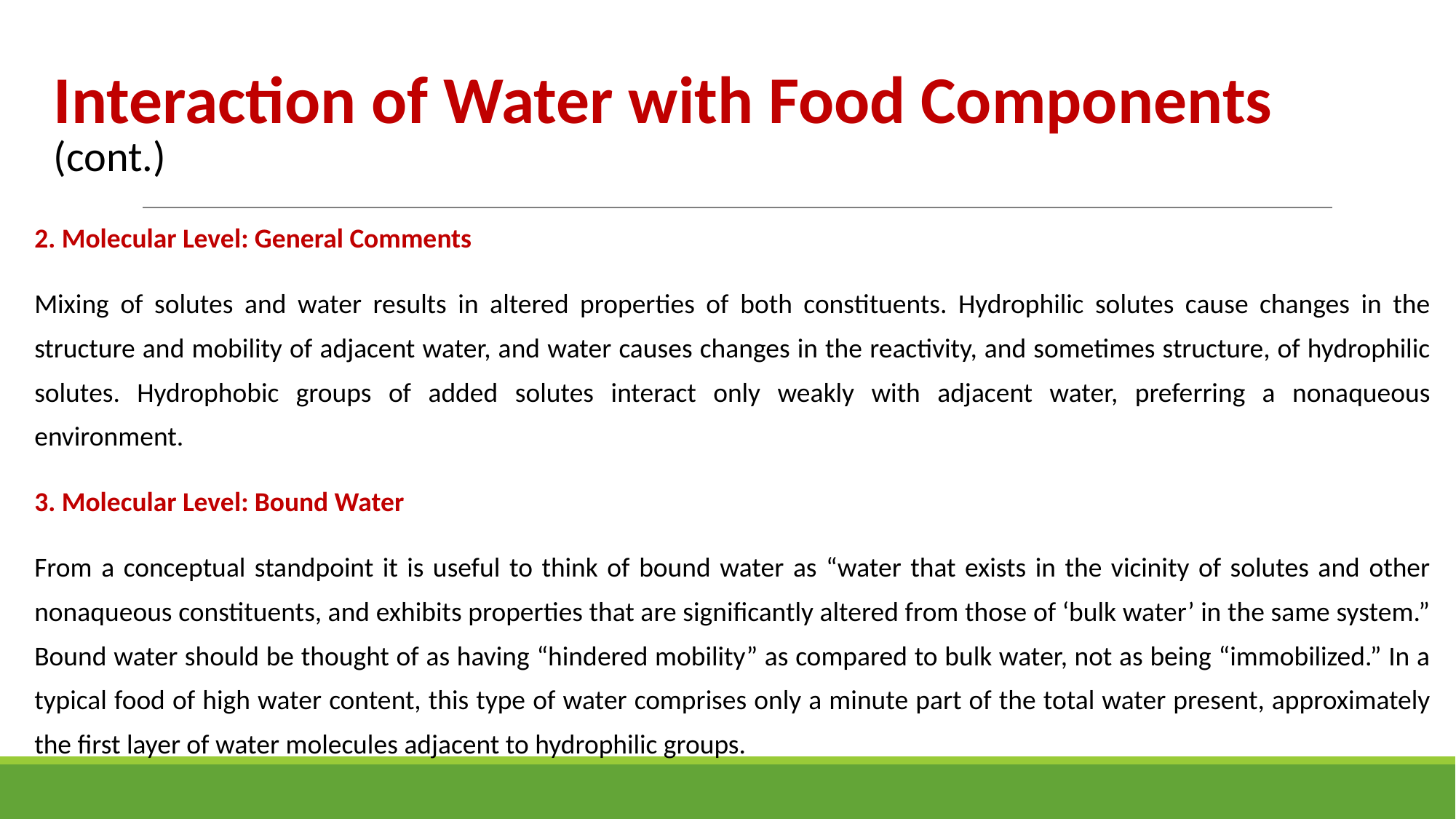

# Interaction of Water with Food Components (cont.)
2. Molecular Level: General Comments
Mixing of solutes and water results in altered properties of both constituents. Hydrophilic solutes cause changes in the structure and mobility of adjacent water, and water causes changes in the reactivity, and sometimes structure, of hydrophilic solutes. Hydrophobic groups of added solutes interact only weakly with adjacent water, preferring a nonaqueous environment.
3. Molecular Level: Bound Water
From a conceptual standpoint it is useful to think of bound water as “water that exists in the vicinity of solutes and other nonaqueous constituents, and exhibits properties that are significantly altered from those of ‘bulk water’ in the same system.” Bound water should be thought of as having “hindered mobility” as compared to bulk water, not as being “immobilized.” In a typical food of high water content, this type of water comprises only a minute part of the total water present, approximately the first layer of water molecules adjacent to hydrophilic groups.